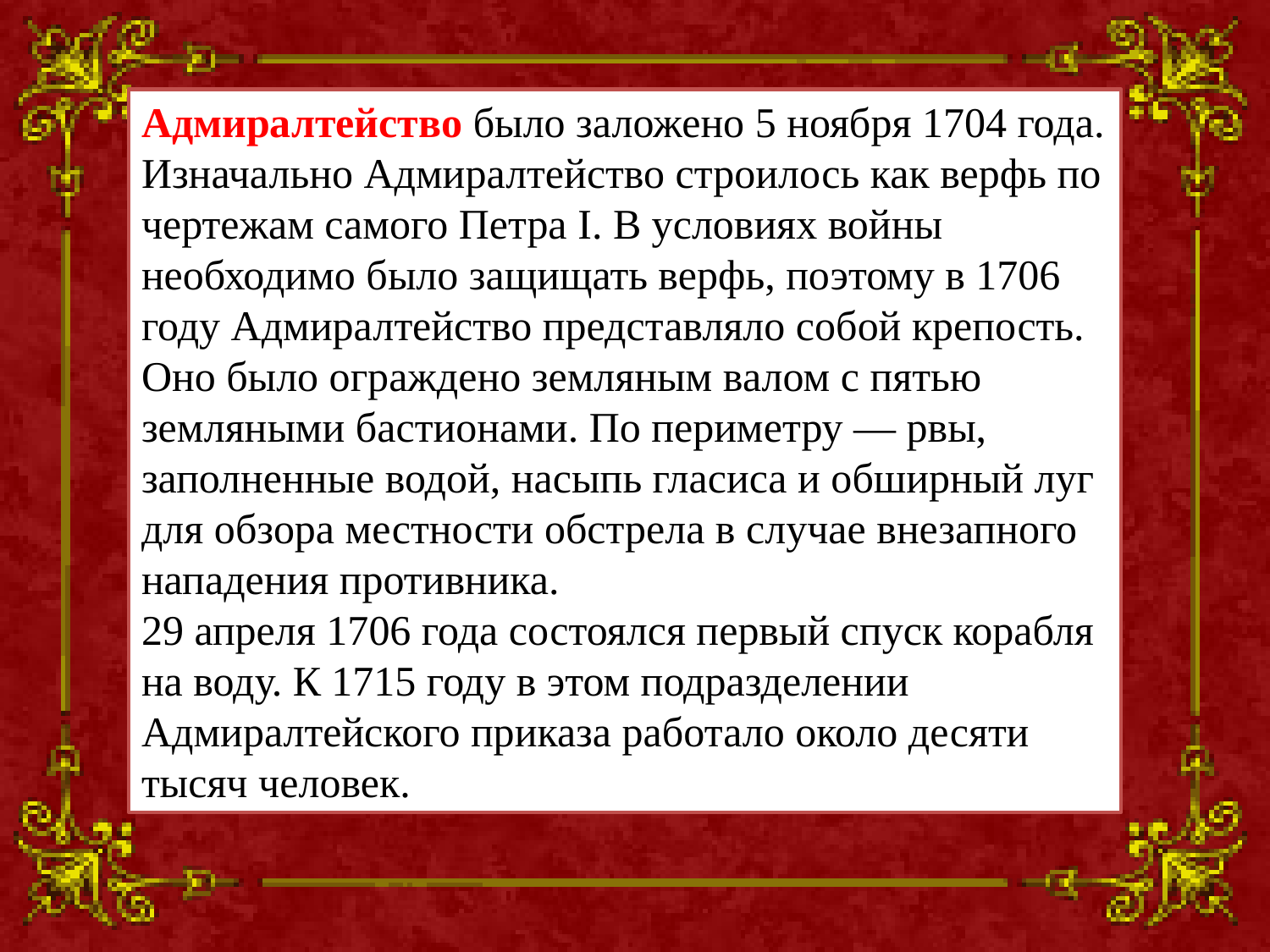

Адмиралтейство было заложено 5 ноября 1704 года. Изначально Адмиралтейство строилось как верфь по чертежам самого Петра I. В условиях войны необходимо было защищать верфь, поэтому в 1706 году Адмиралтейство представляло собой крепость. Оно было ограждено земляным валом с пятью земляными бастионами. По периметру — рвы, заполненные водой, насыпь гласиса и обширный луг для обзора местности обстрела в случае внезапного нападения противника.
29 апреля 1706 года состоялся первый спуск корабля на воду. К 1715 году в этом подразделении Адмиралтейского приказа работало около десяти тысяч человек.